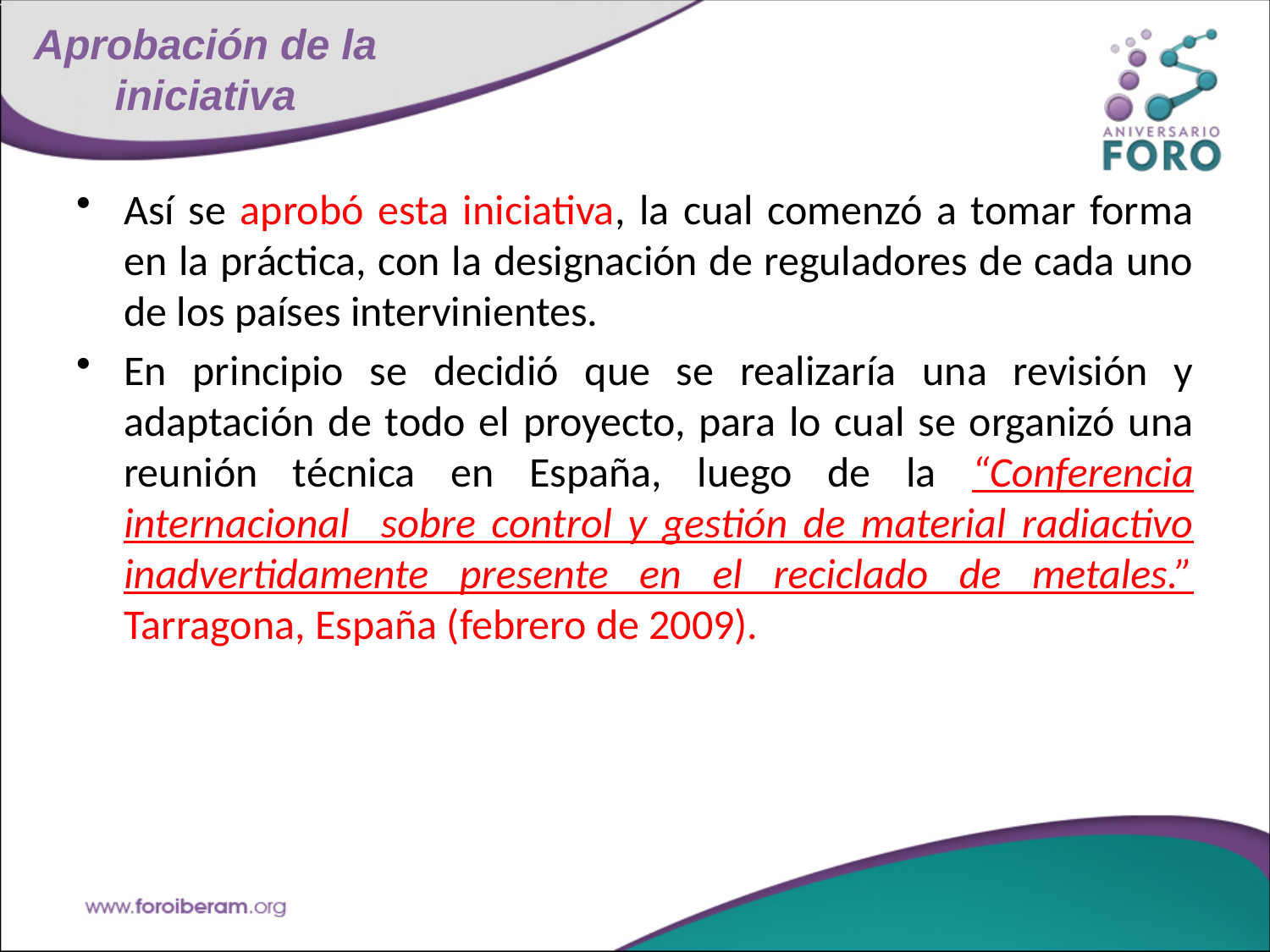

# Aprobación de la iniciativa
Así se aprobó esta iniciativa, la cual comenzó a tomar forma en la práctica, con la designación de reguladores de cada uno de los países intervinientes.
En principio se decidió que se realizaría una revisión y adaptación de todo el proyecto, para lo cual se organizó una reunión técnica en España, luego de la “Conferencia internacional  sobre control y gestión de material radiactivo inadvertidamente presente en el reciclado de metales.” Tarragona, España (febrero de 2009).